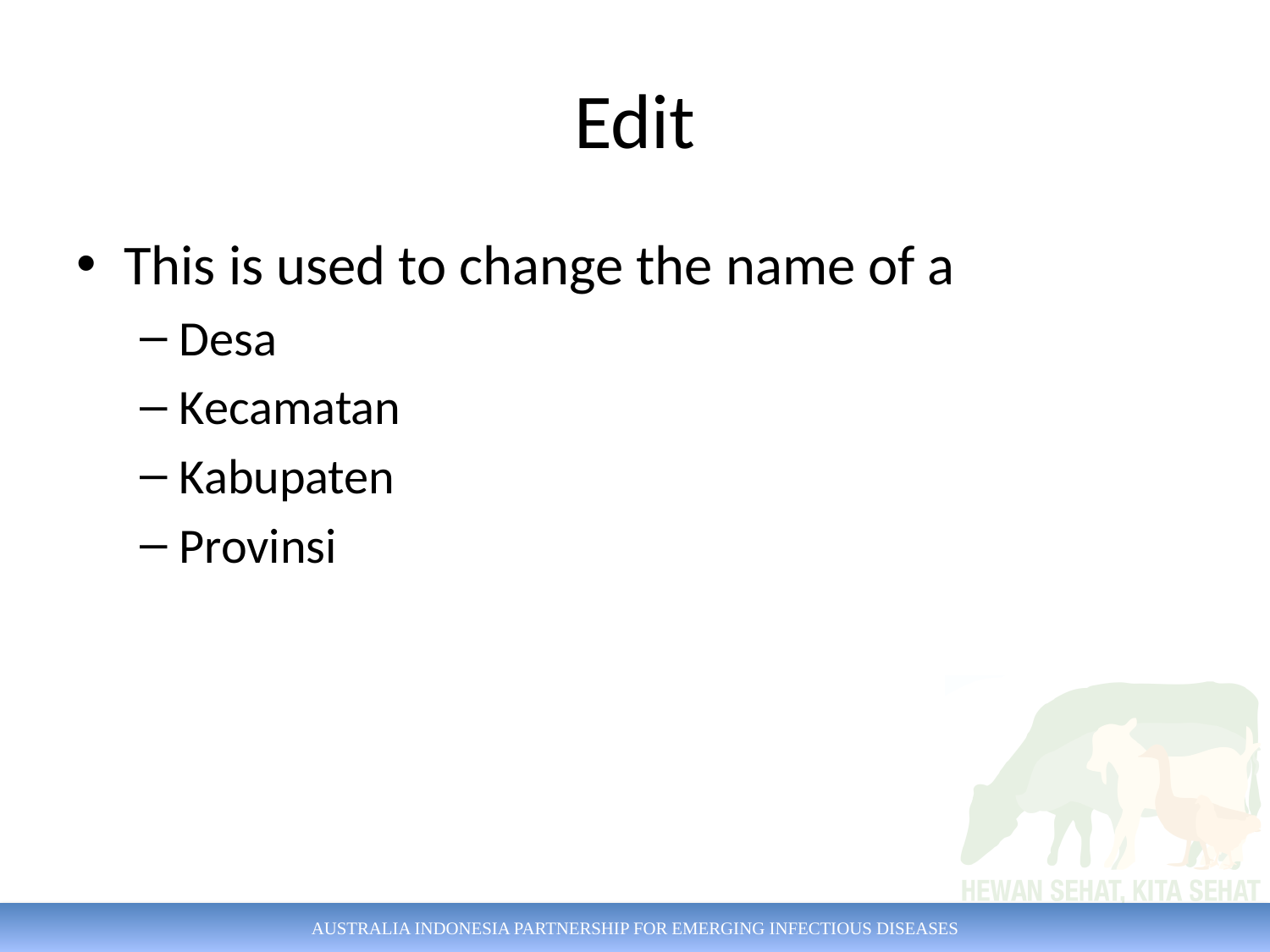

# Edit
This is used to change the name of a
Desa
Kecamatan
Kabupaten
Provinsi